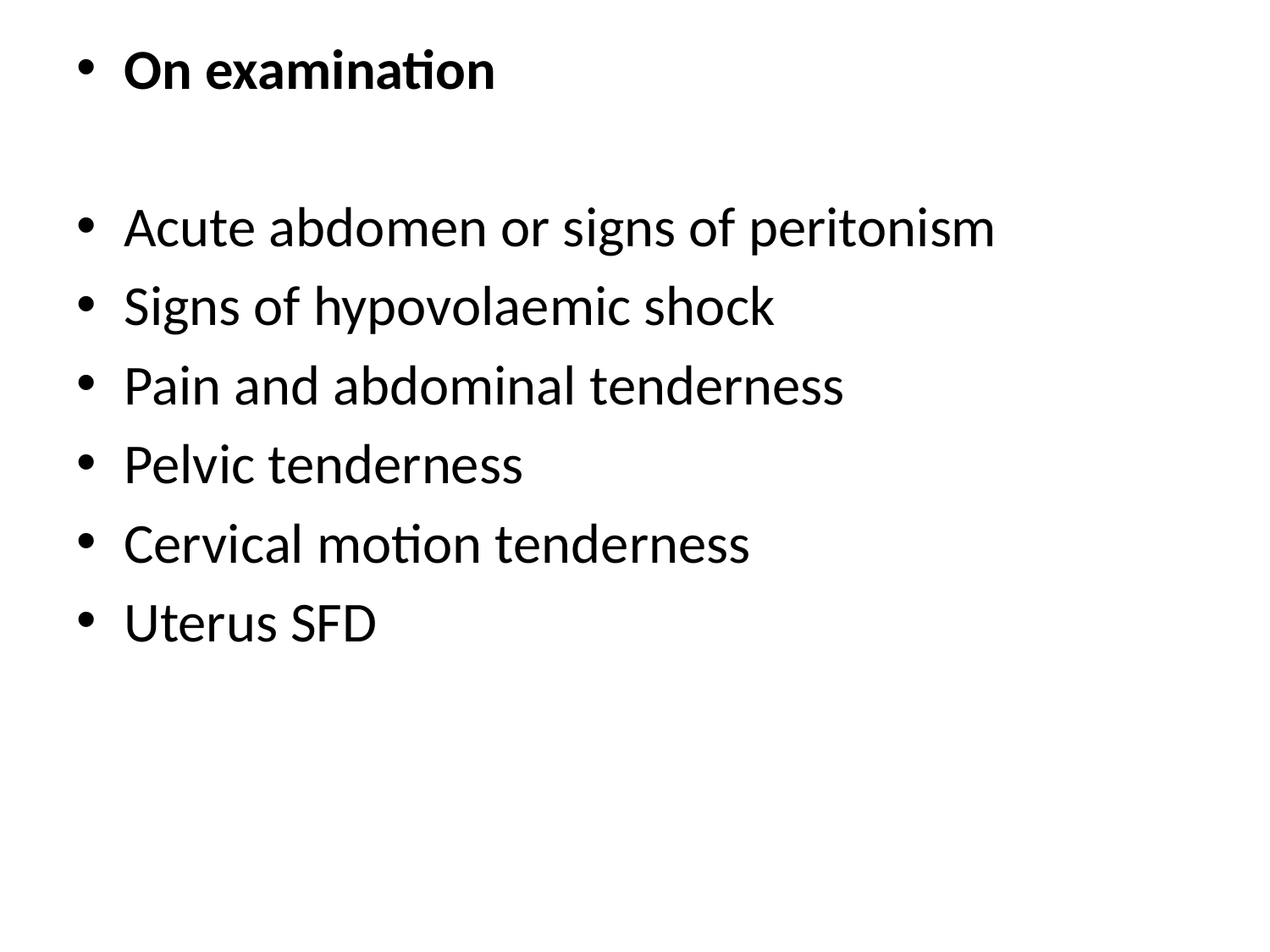

On examination

Acute abdomen or signs of peritonism
Signs of hypovolaemic shock
Pain and abdominal tenderness
Pelvic tenderness
Cervical motion tenderness
Uterus SFD